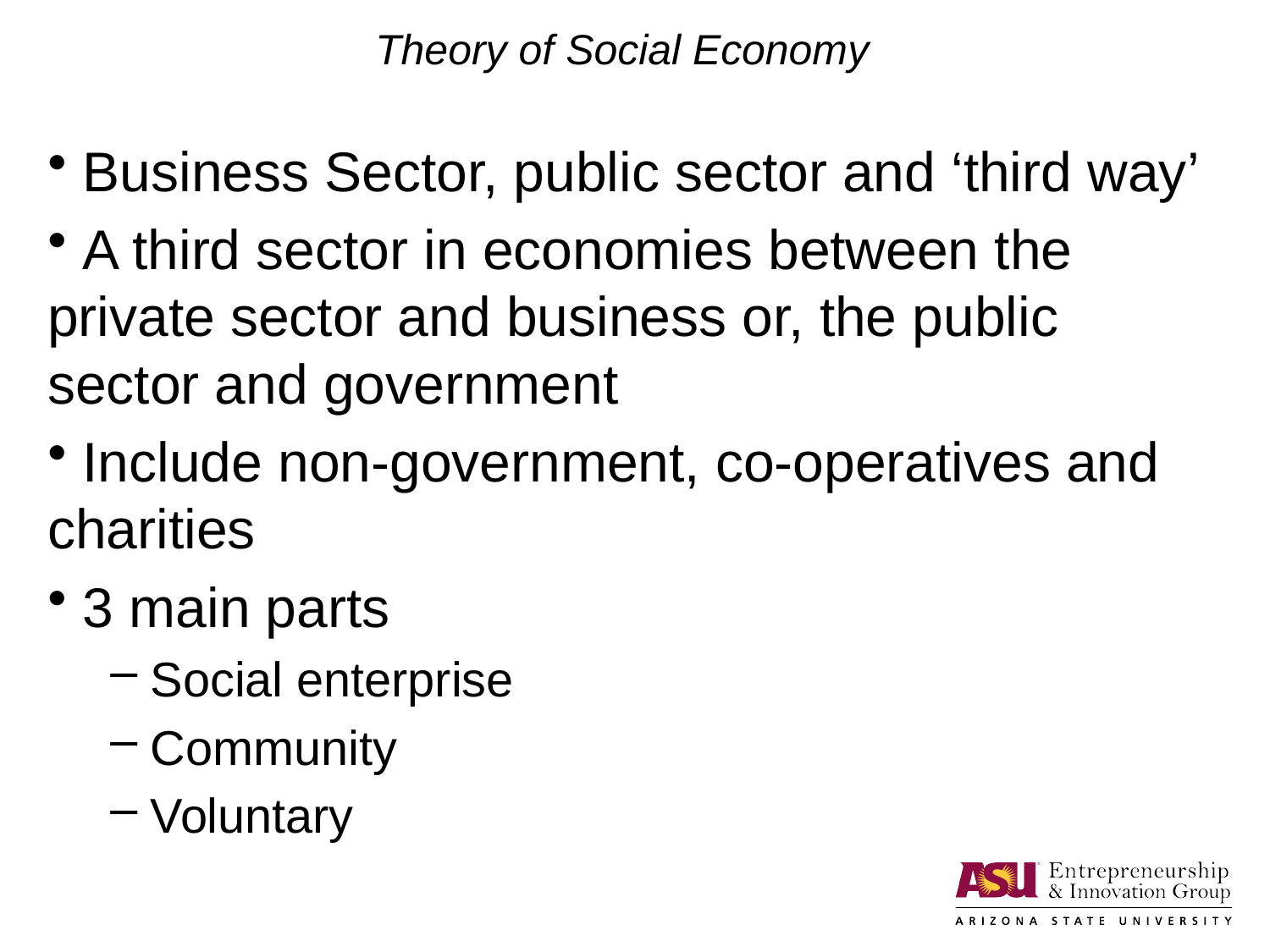

# Theory of Social Economy
 Business Sector, public sector and ‘third way’
 A third sector in economies between the private sector and business or, the public sector and government
 Include non-government, co-operatives and charities
 3 main parts
 Social enterprise
 Community
 Voluntary